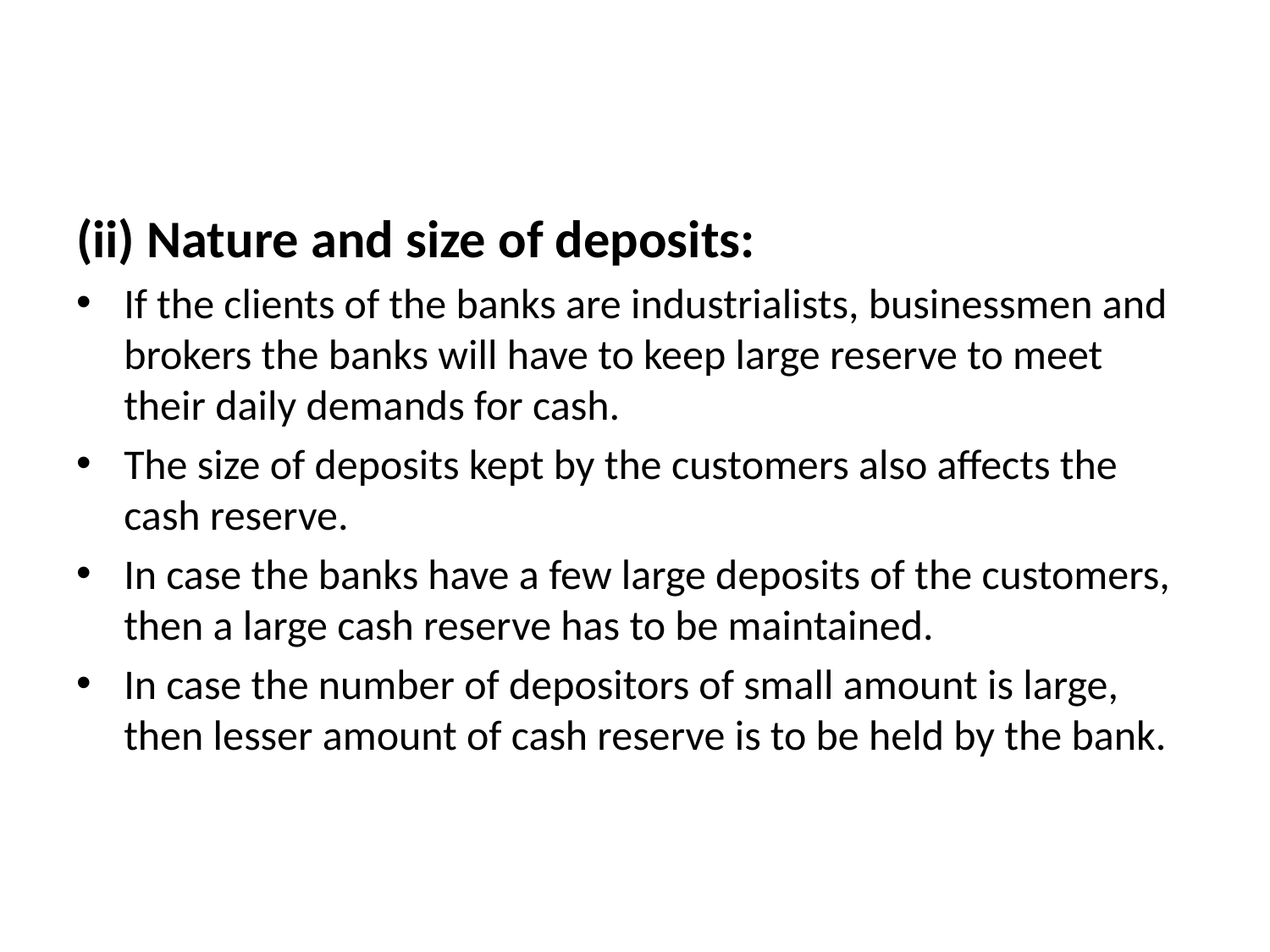

(ii) Nature and size of deposits:
If the clients of the banks are industrialists, businessmen and brokers the banks will have to keep large reserve to meet their daily demands for cash.
The size of deposits kept by the customers also affects the cash reserve.
In case the banks have a few large deposits of the customers, then a large cash reserve has to be maintained.
In case the number of depositors of small amount is large, then lesser amount of cash reserve is to be held by the bank.